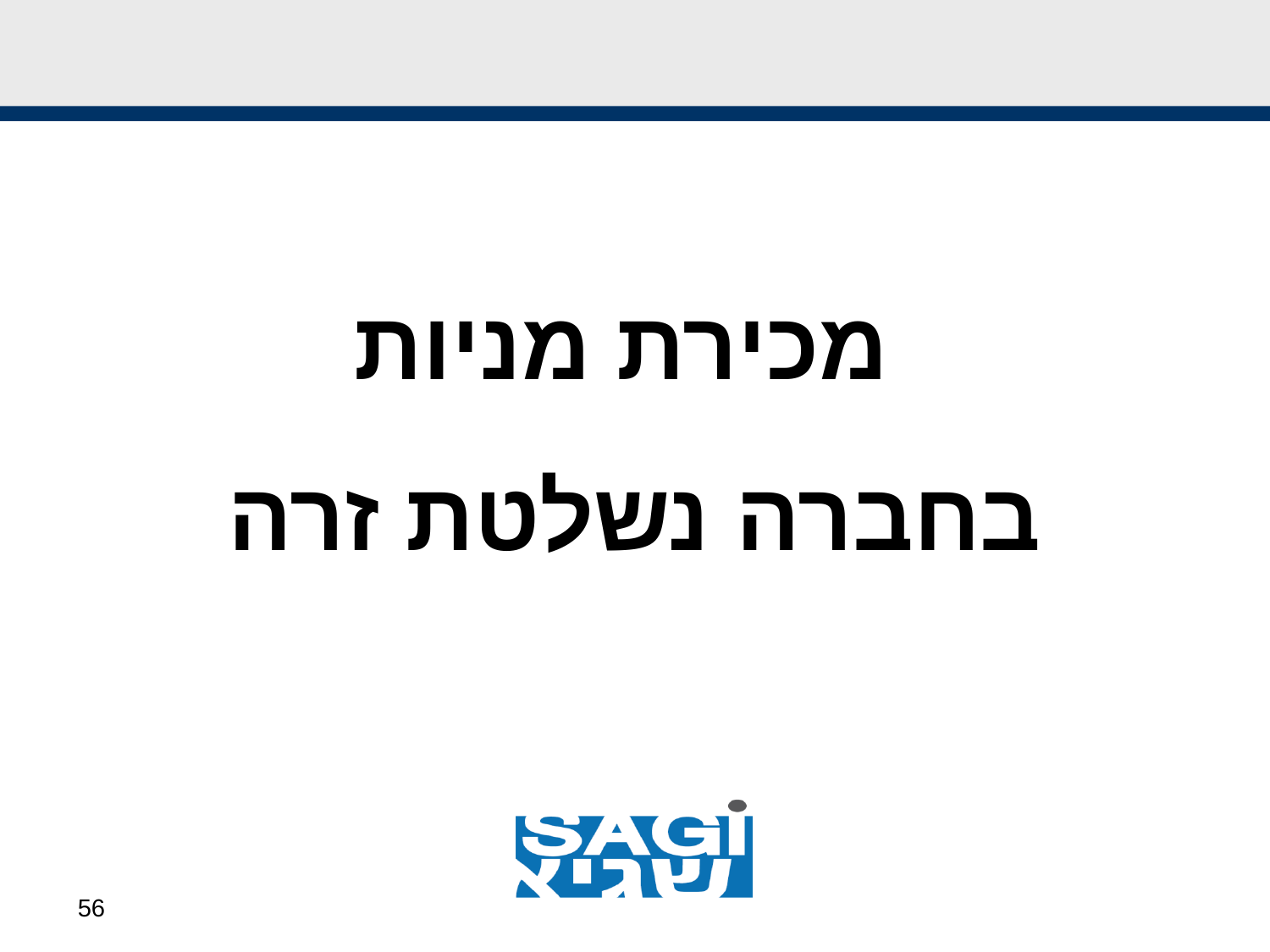

#
מכירת מניות
בחברה נשלטת זרה
56